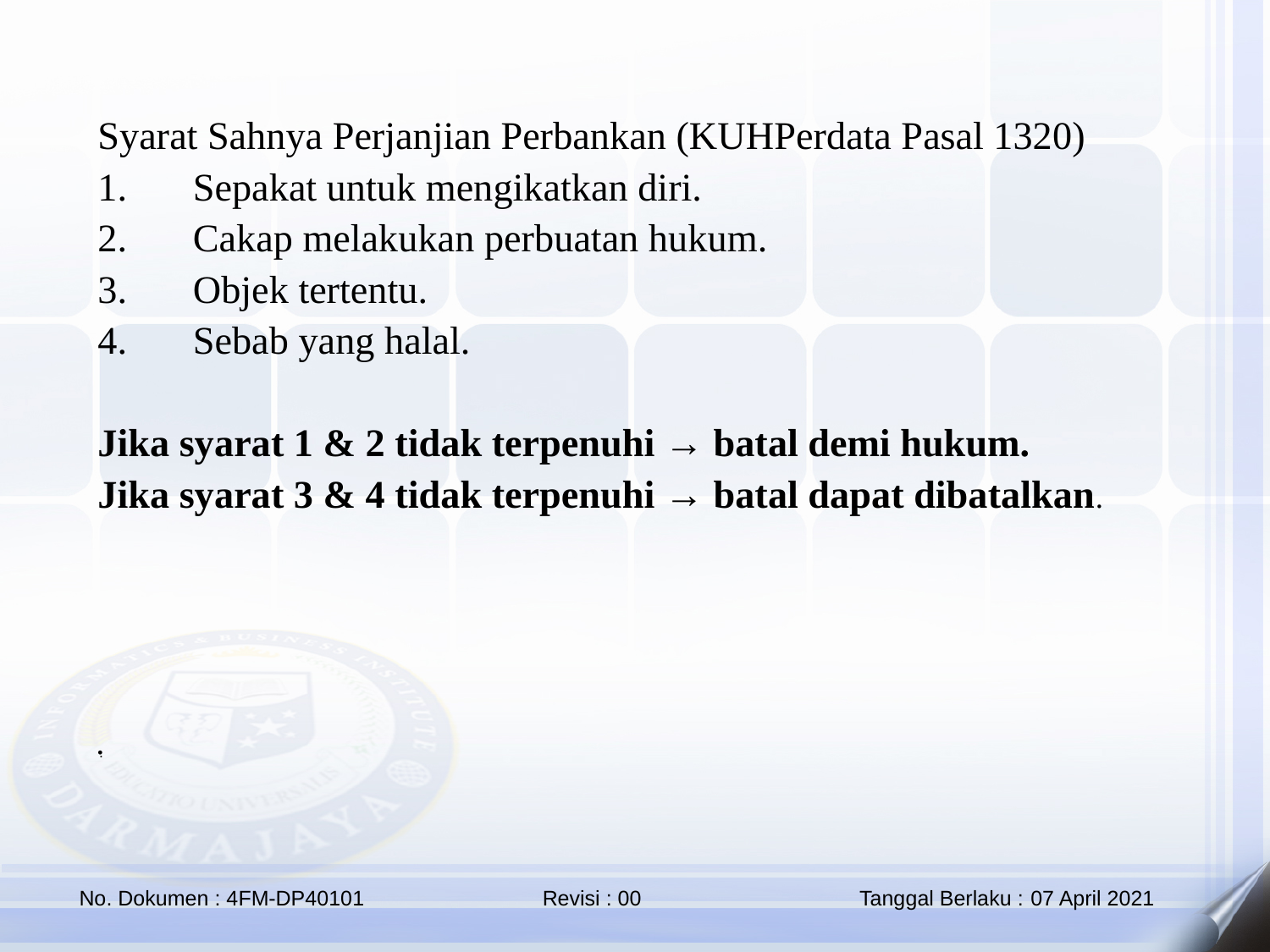

Syarat Sahnya Perjanjian Perbankan (KUHPerdata Pasal 1320)
Sepakat untuk mengikatkan diri.
Cakap melakukan perbuatan hukum.
Objek tertentu.
Sebab yang halal.

Jika syarat 1 & 2 tidak terpenuhi → batal demi hukum.
Jika syarat 3 & 4 tidak terpenuhi → batal dapat dibatalkan.

.